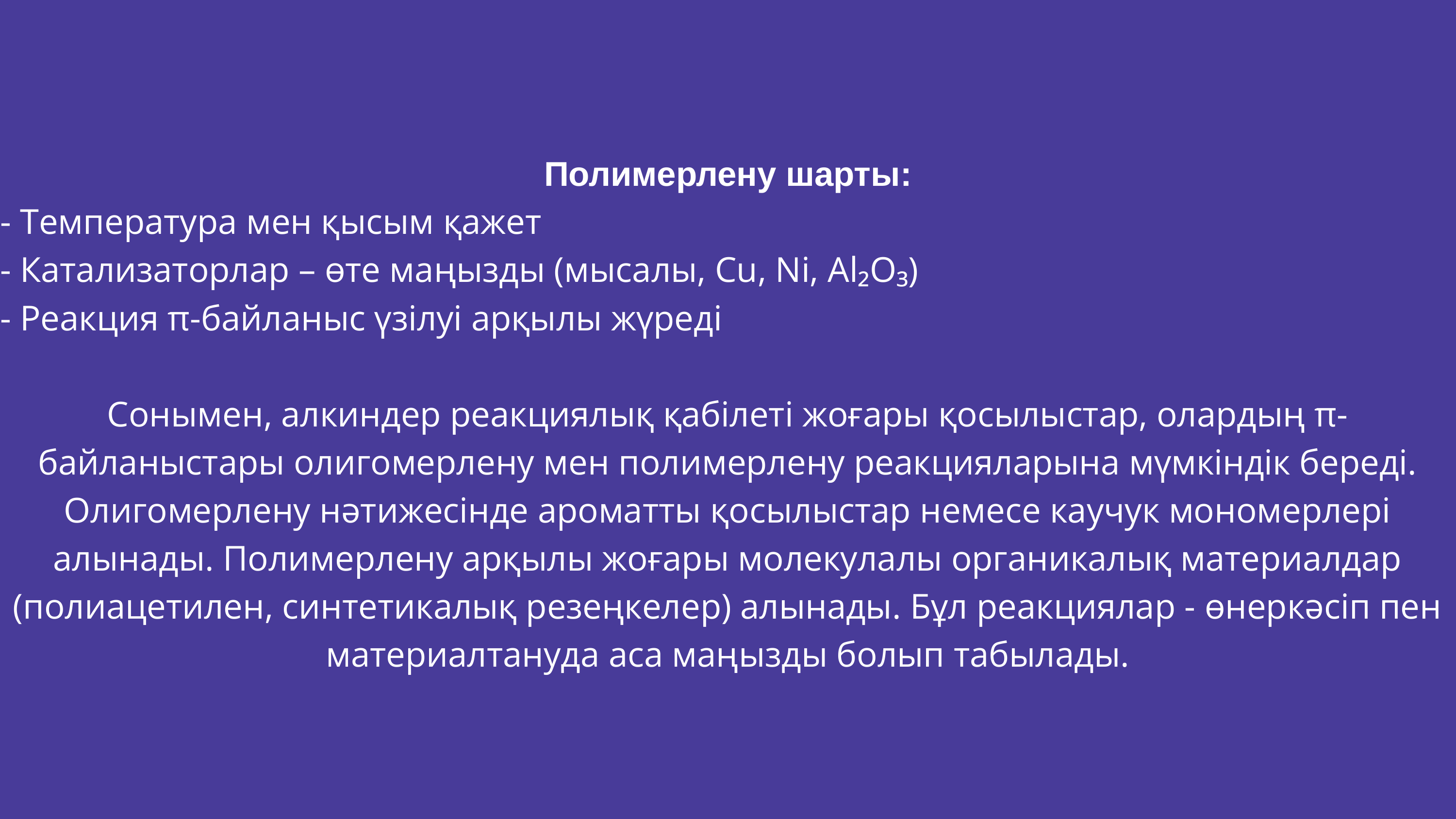

Полимерлену шарты:
- Температура мен қысым қажет
- Катализаторлар – өте маңызды (мысалы, Cu, Ni, Al₂O₃)
- Реакция π-байланыс үзілуі арқылы жүреді

Сонымен, алкиндер реакциялық қабілеті жоғары қосылыстар, олардың π-байланыстары олигомерлену мен полимерлену реакцияларына мүмкіндік береді. Олигомерлену нәтижесінде ароматты қосылыстар немесе каучук мономерлері алынады. Полимерлену арқылы жоғары молекулалы органикалық материалдар (полиацетилен, синтетикалық резеңкелер) алынады. Бұл реакциялар - өнеркәсіп пен материалтануда аса маңызды болып табылады.